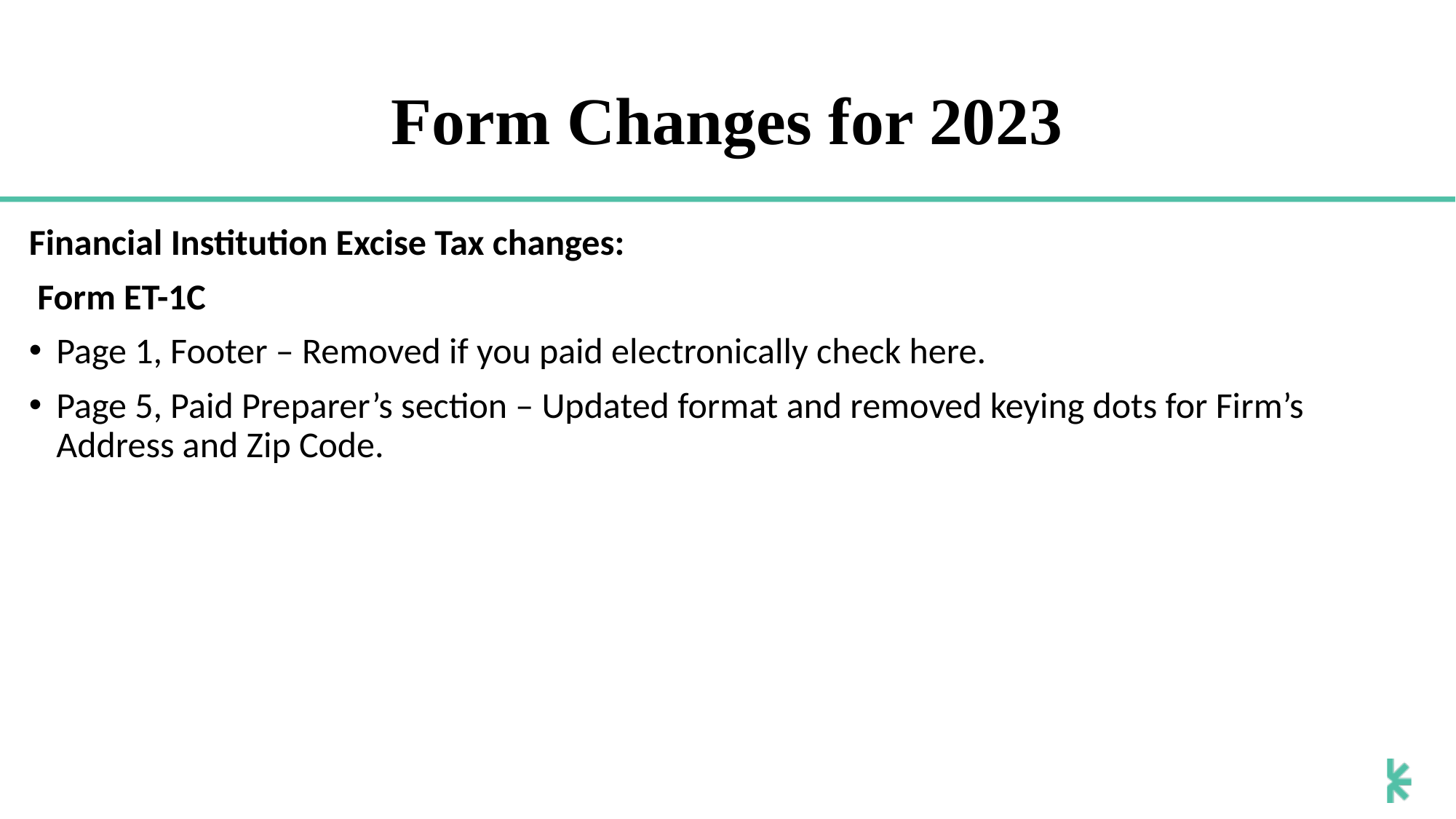

# Form Changes for 2023
Financial Institution Excise Tax changes:
 Form ET-1C
Page 1, Footer – Removed if you paid electronically check here.
Page 5, Paid Preparer’s section – Updated format and removed keying dots for Firm’s Address and Zip Code.